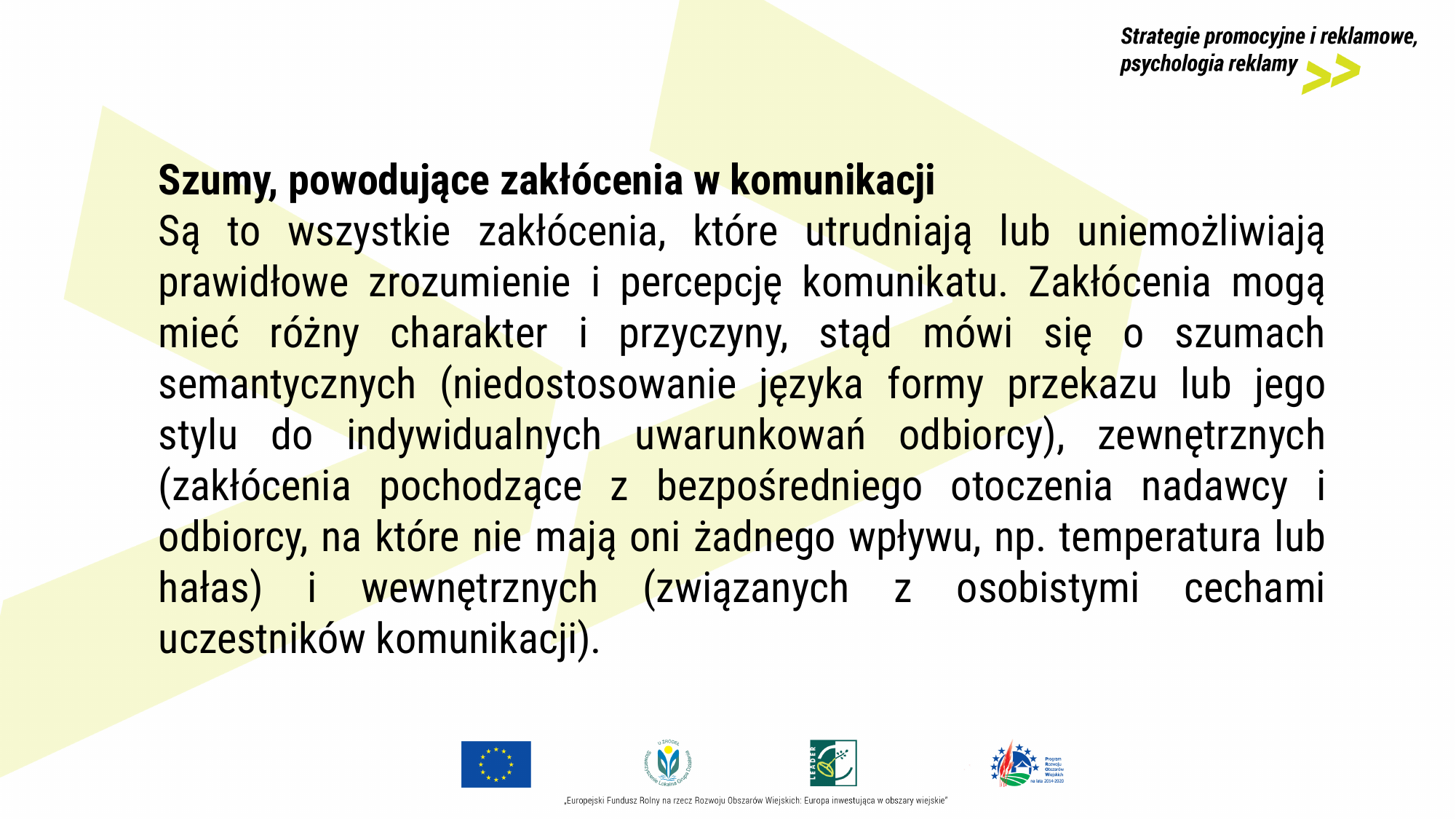

Szumy, powodujące zakłócenia w komunikacji
Są to wszystkie zakłócenia, które utrudniają lub uniemożliwiają prawidłowe zrozumienie i percepcję komunikatu. Zakłócenia mogą mieć różny charakter i przyczyny, stąd mówi się o szumach semantycznych (niedostosowanie języka formy przekazu lub jego stylu do indywidualnych uwarunkowań odbiorcy), zewnętrznych (zakłócenia pochodzące z bezpośredniego otoczenia nadawcy i odbiorcy, na które nie mają oni żadnego wpływu, np. temperatura lub hałas) i wewnętrznych (związanych z osobistymi cechami uczestników komunikacji).